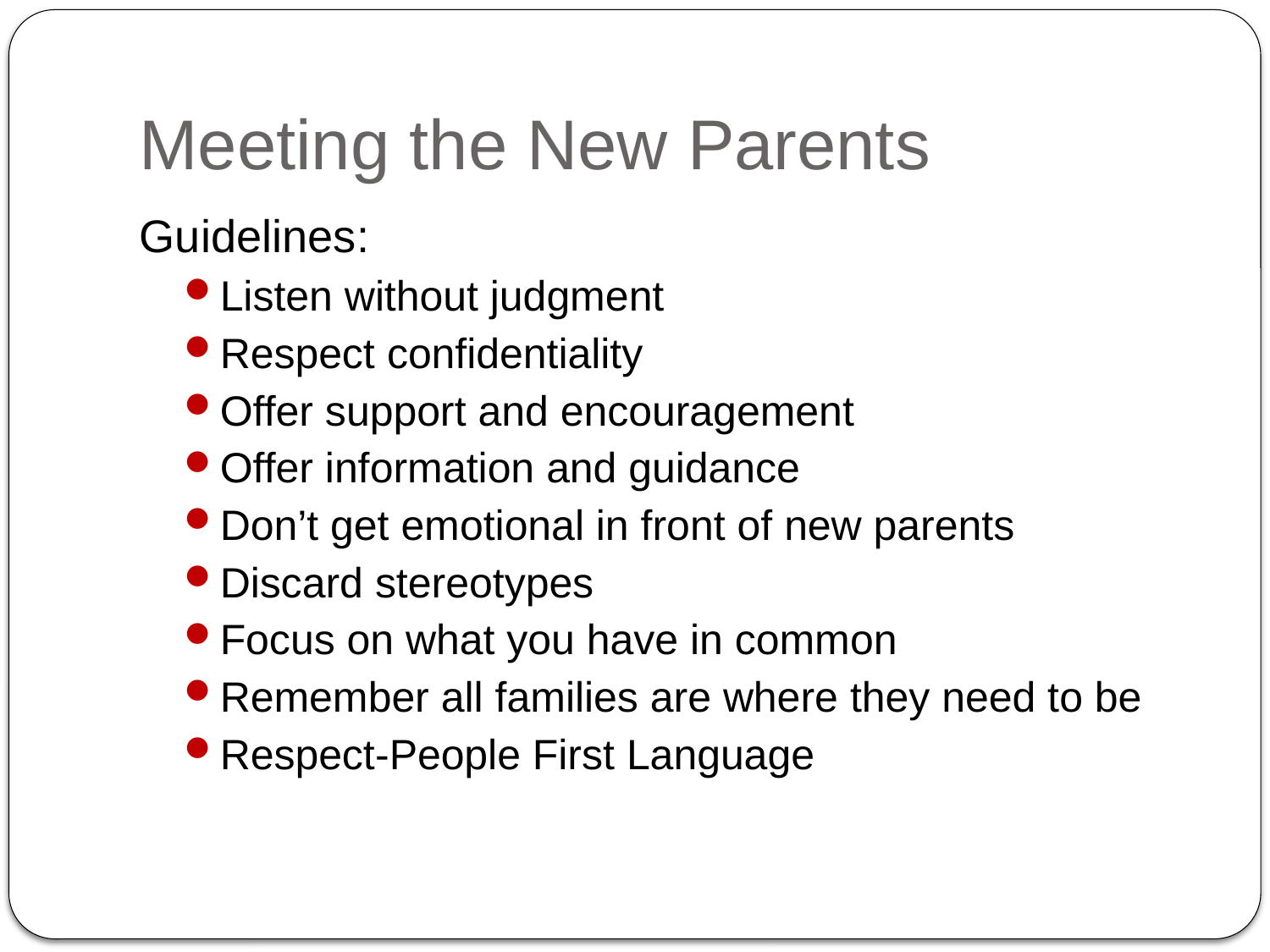

# Meeting the New Parents
Guidelines:
Listen without judgment
Respect confidentiality
Offer support and encouragement
Offer information and guidance
Don’t get emotional in front of new parents
Discard stereotypes
Focus on what you have in common
Remember all families are where they need to be
Respect-People First Language